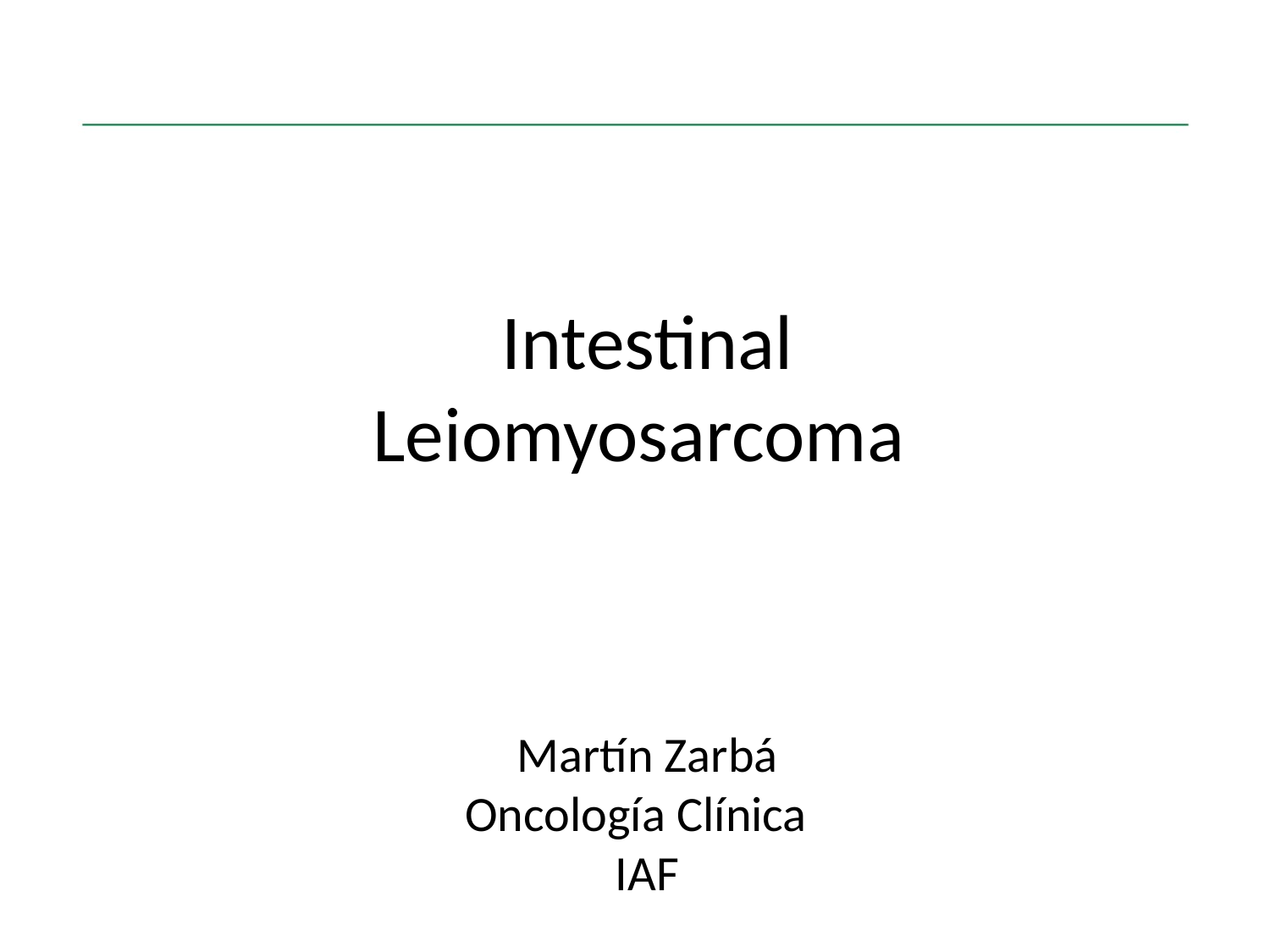

Intestinal Leiomyosarcoma
Martín Zarbá
Oncología Clínica
IAF